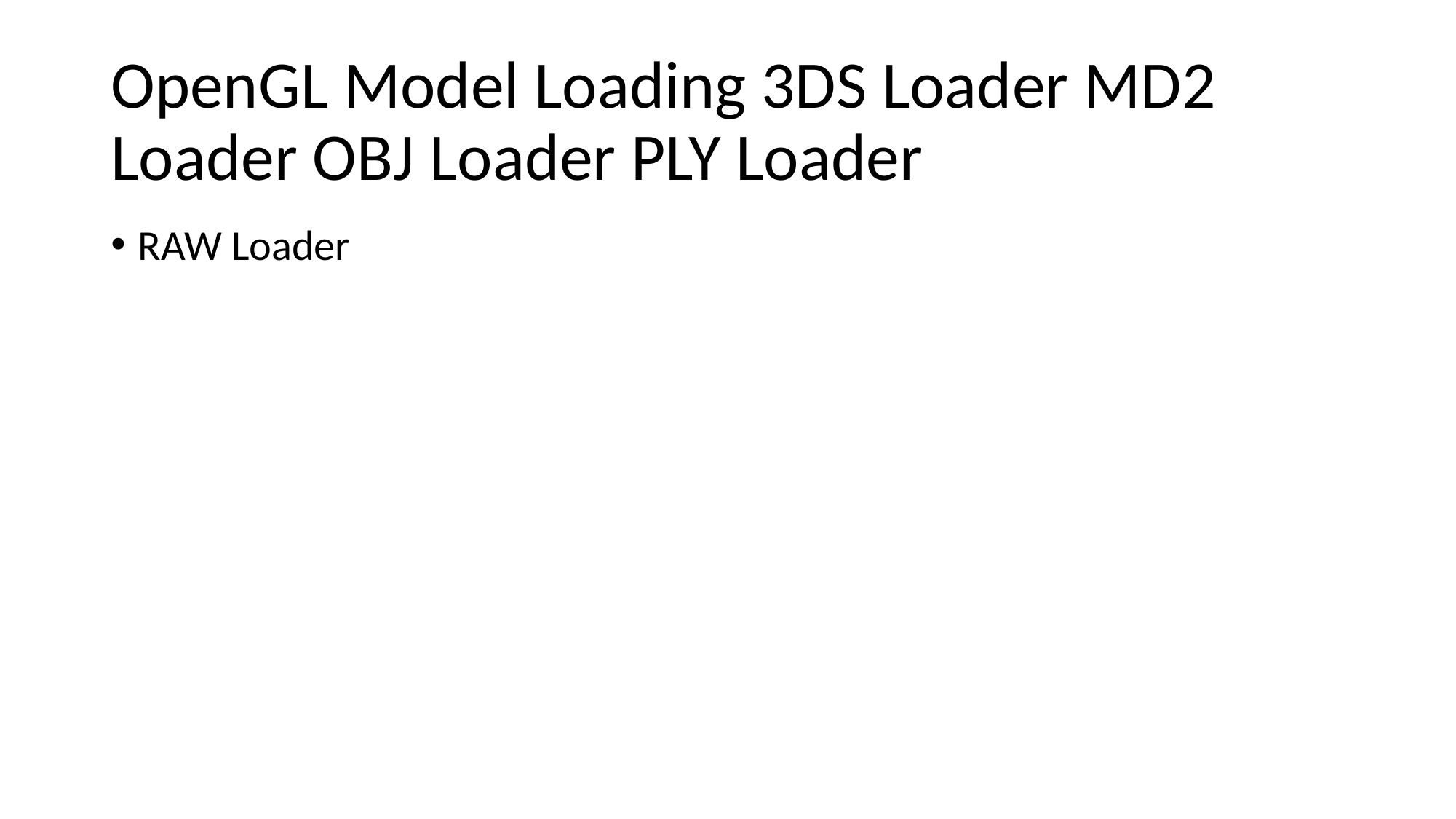

# OpenGL Model Loading 3DS Loader MD2 Loader OBJ Loader PLY Loader
RAW Loader